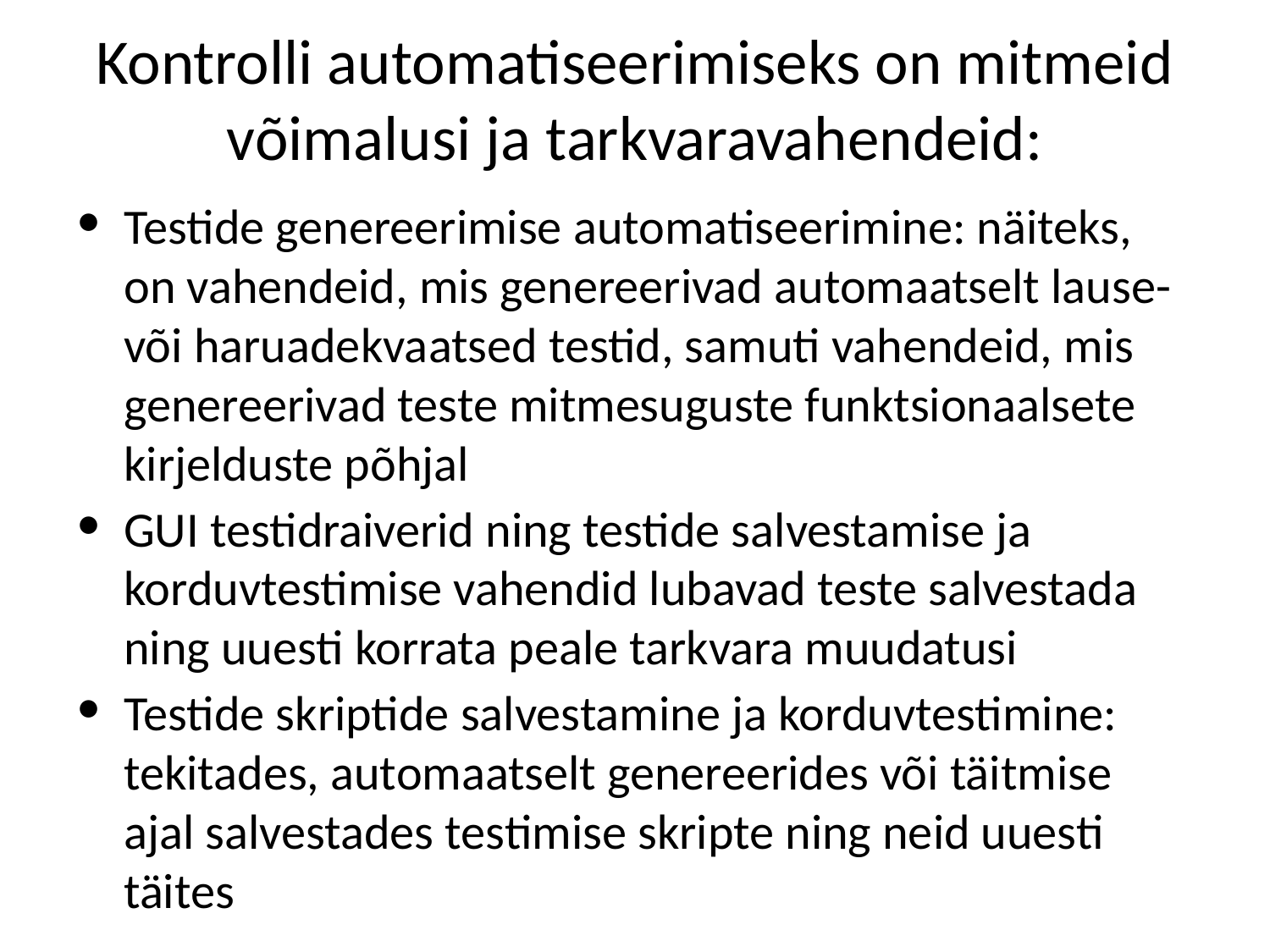

# Kontrolli automatiseerimiseks on mitmeid võimalusi ja tarkvaravahendeid:
Testide genereerimise automatiseerimine: näiteks, on vahendeid, mis genereerivad automaatselt lause- või haruadekvaatsed testid, samuti vahendeid, mis genereerivad teste mitmesuguste funktsionaalsete kirjelduste põhjal
GUI testidraiverid ning testide salvestamise ja korduvtestimise vahendid lubavad teste salvestada ning uuesti korrata peale tarkvara muudatusi
Testide skriptide salvestamine ja korduvtestimine: tekitades, automaatselt genereerides või täitmise ajal salvestades testimise skripte ning neid uuesti täites